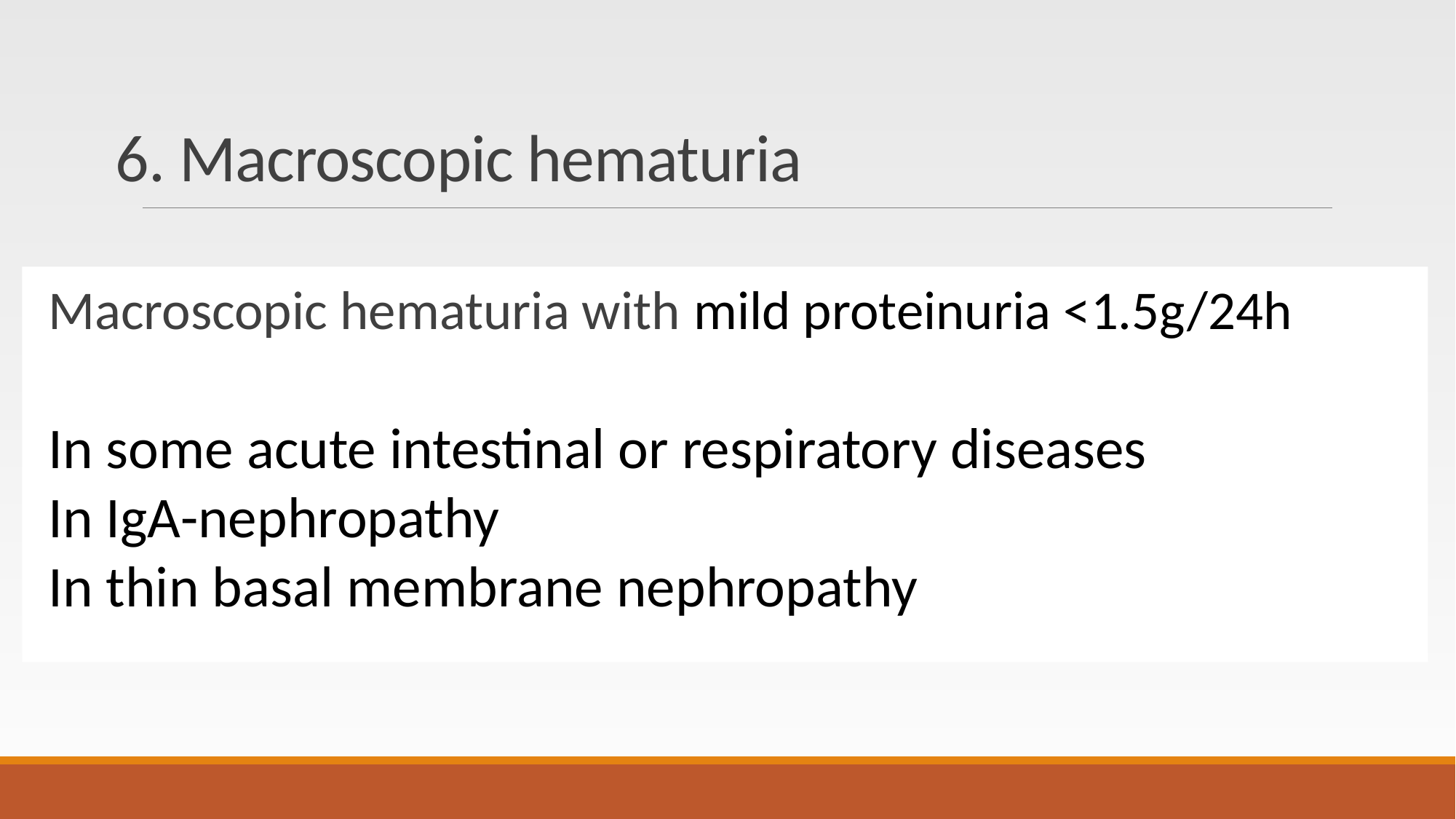

# 6. Macroscopic hematuria
  Macroscopic hematuria with mild proteinuria <1.5g/24h

  In some acute intestinal or respiratory diseases
  In IgA-nephropathy
  In thin basal membrane nephropathy